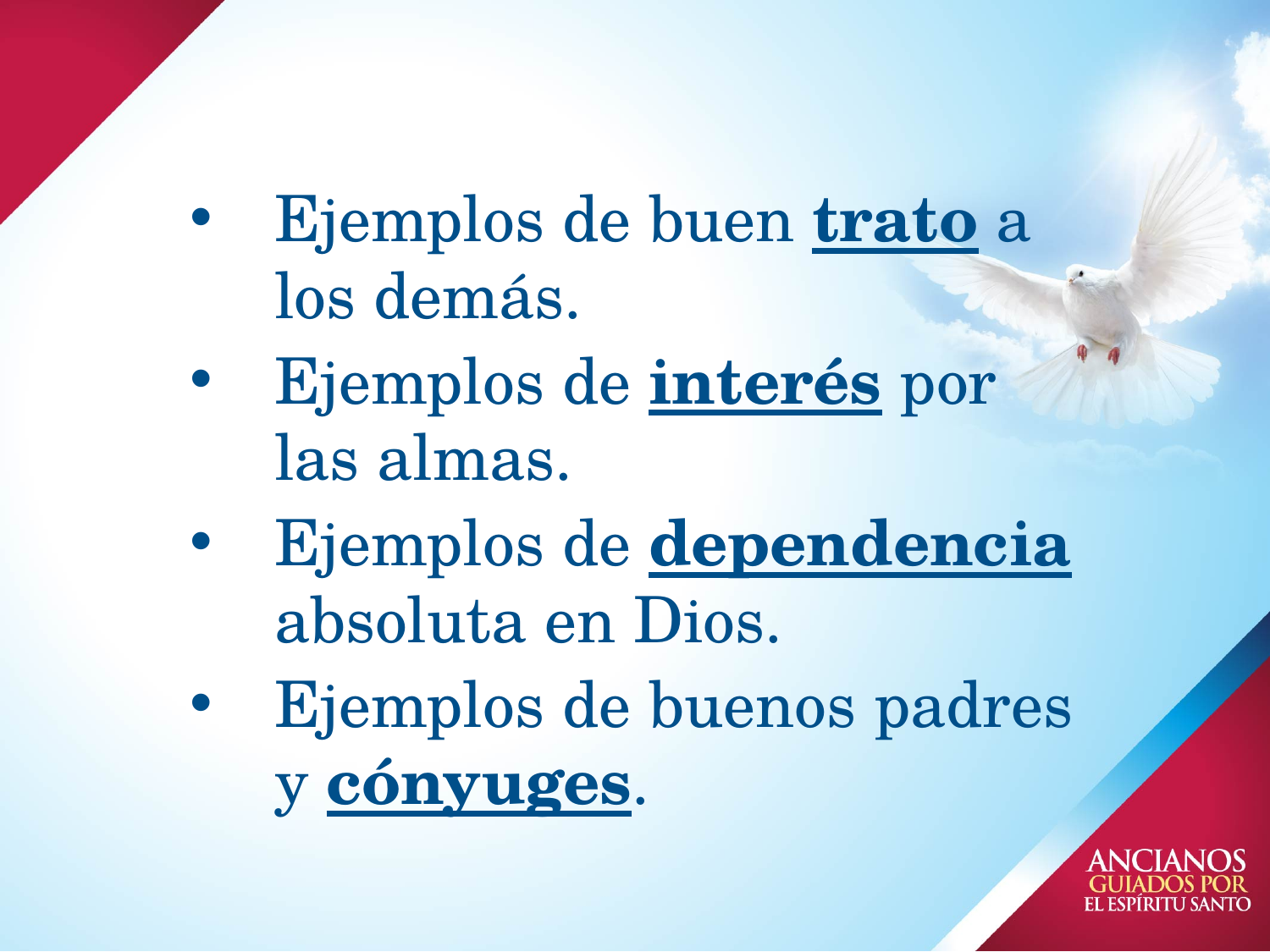

# Ejemplos de buen trato a los demás.
Ejemplos de interés por las almas.
Ejemplos de dependencia absoluta en Dios.
Ejemplos de buenos padres y cónyuges.